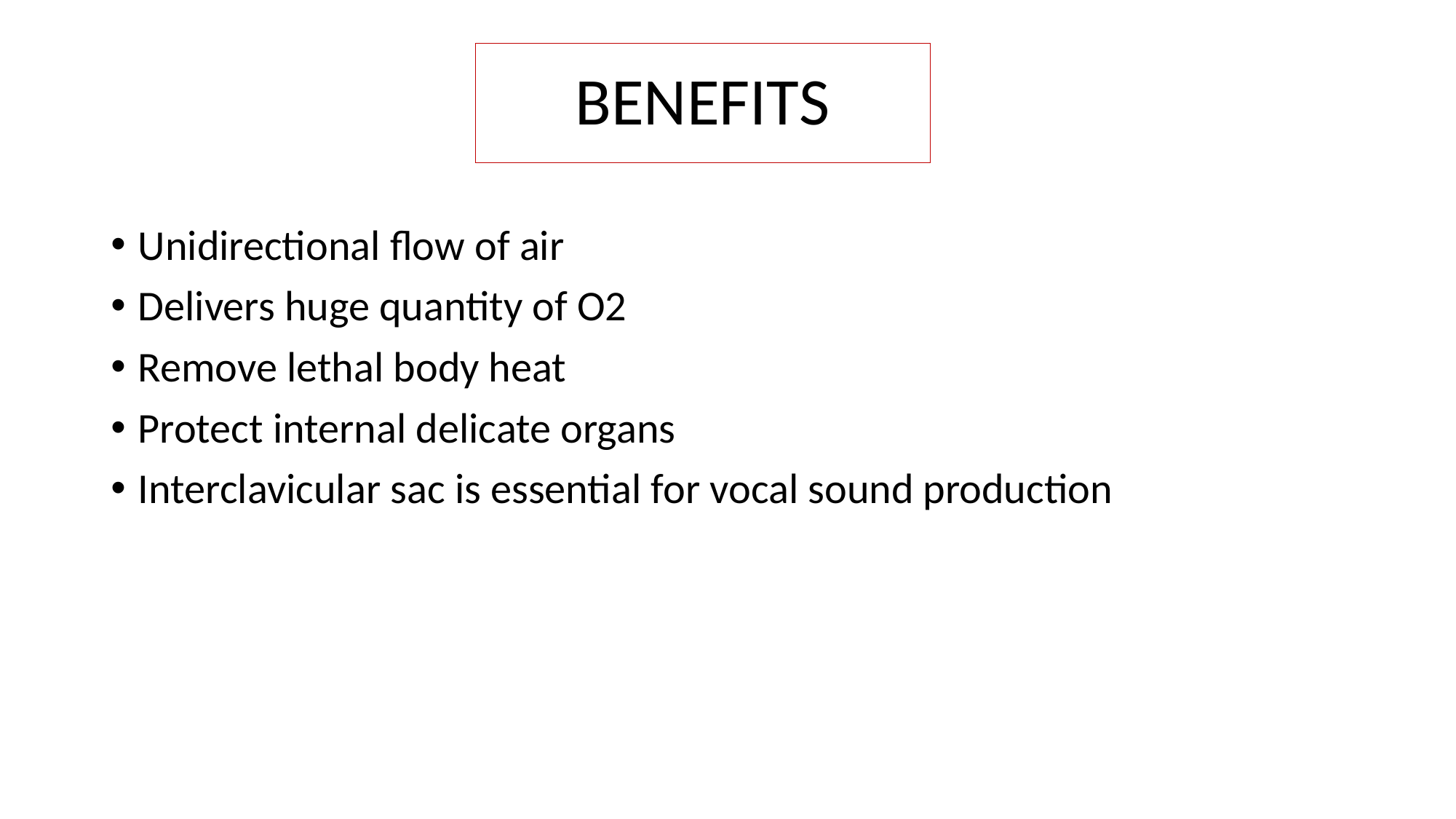

# BENEFITS
Unidirectional flow of air
Delivers huge quantity of O2
Remove lethal body heat
Protect internal delicate organs
Interclavicular sac is essential for vocal sound production